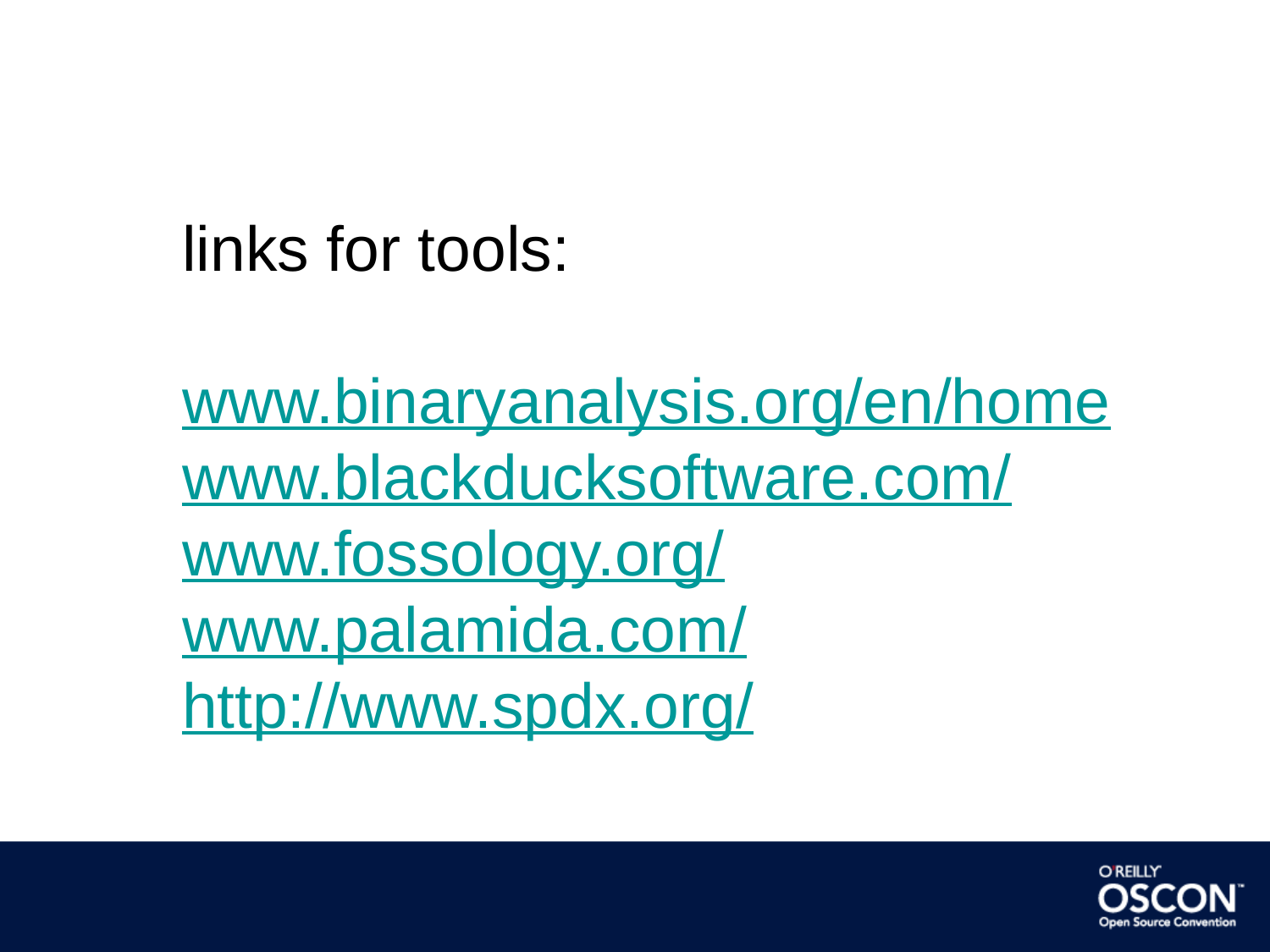

links for tools:

www.binaryanalysis.org/en/home
www.blackducksoftware.com/
www.fossology.org/
www.palamida.com/
http://www.spdx.org/